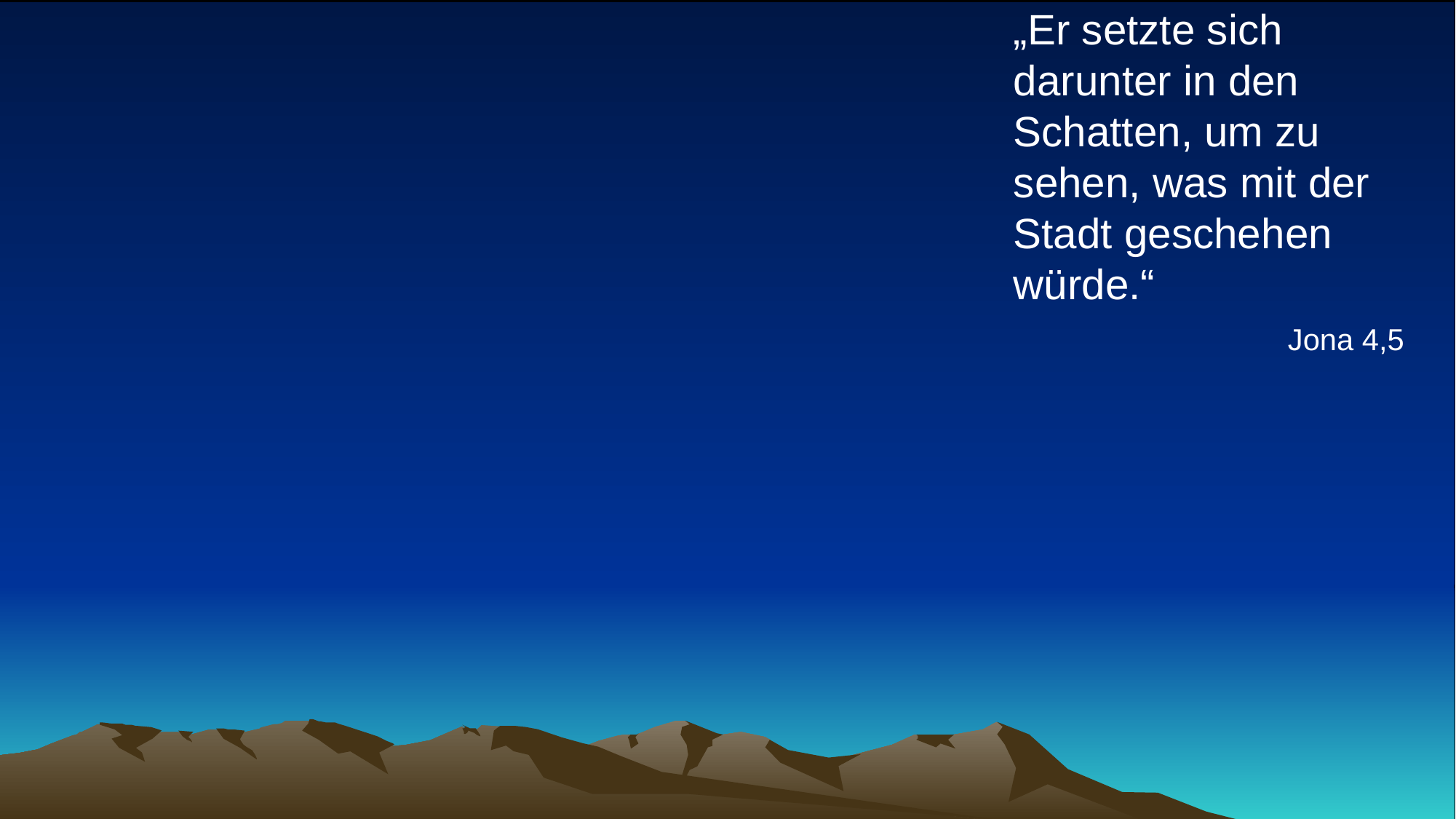

# „Er setzte sich darunter in den Schatten, um zu sehen, was mit der Stadt geschehen würde.“
Jona 4,5